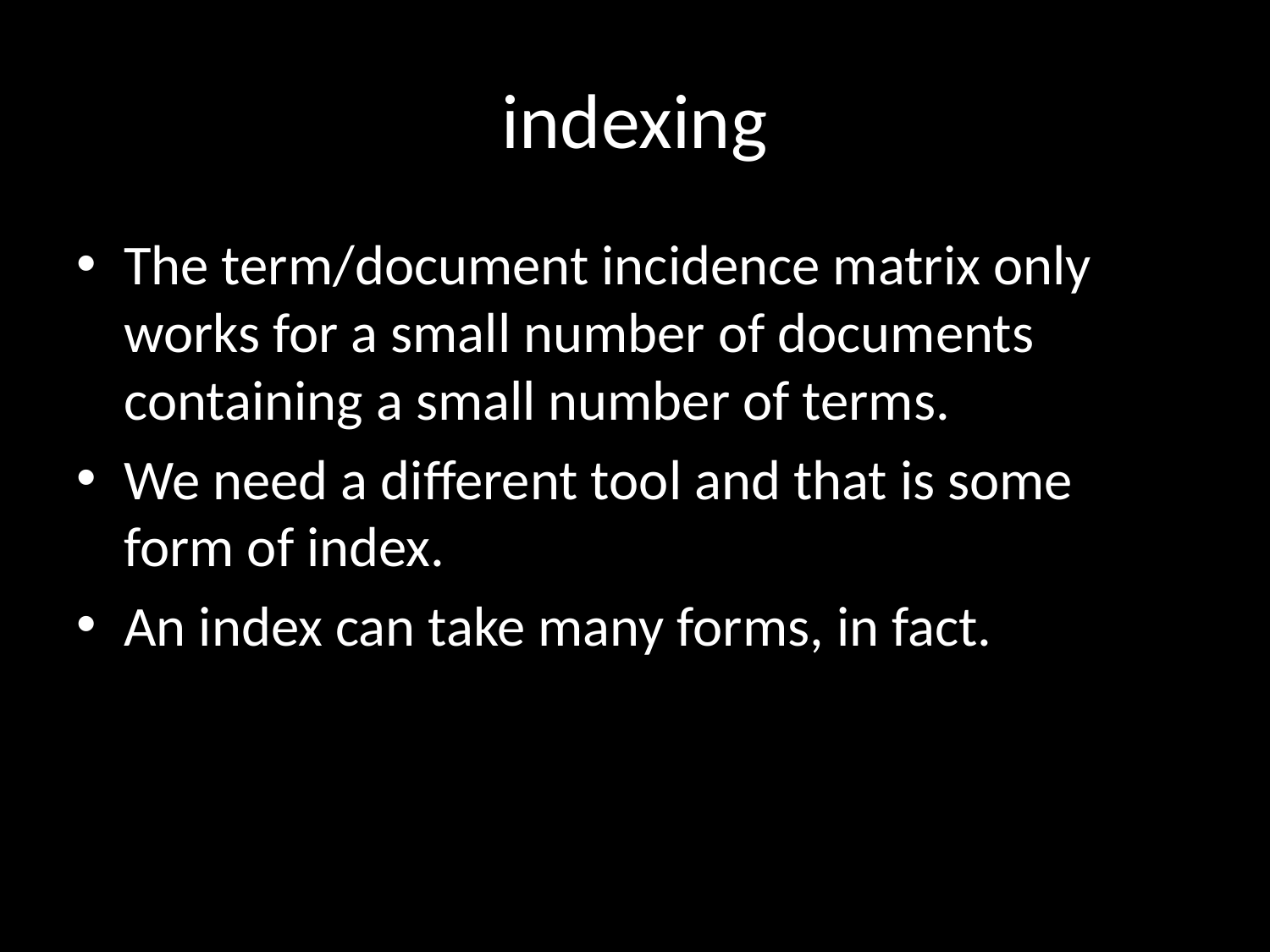

# indexing
The term/document incidence matrix only works for a small number of documents containing a small number of terms.
We need a different tool and that is some form of index.
An index can take many forms, in fact.